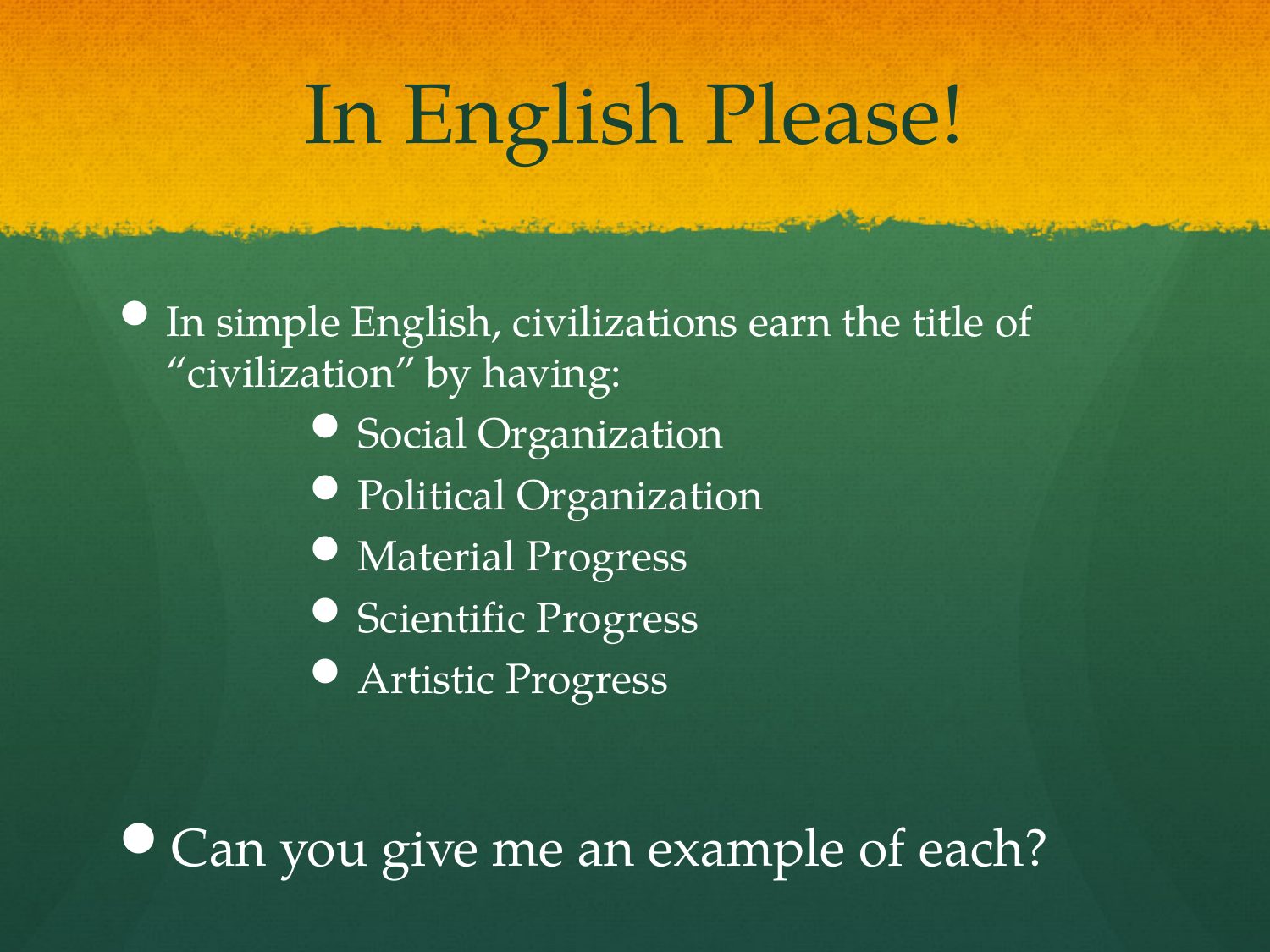

# In English Please!
In simple English, civilizations earn the title of “civilization” by having:
Social Organization
Political Organization
Material Progress
Scientific Progress
Artistic Progress

Can you give me an example of each?